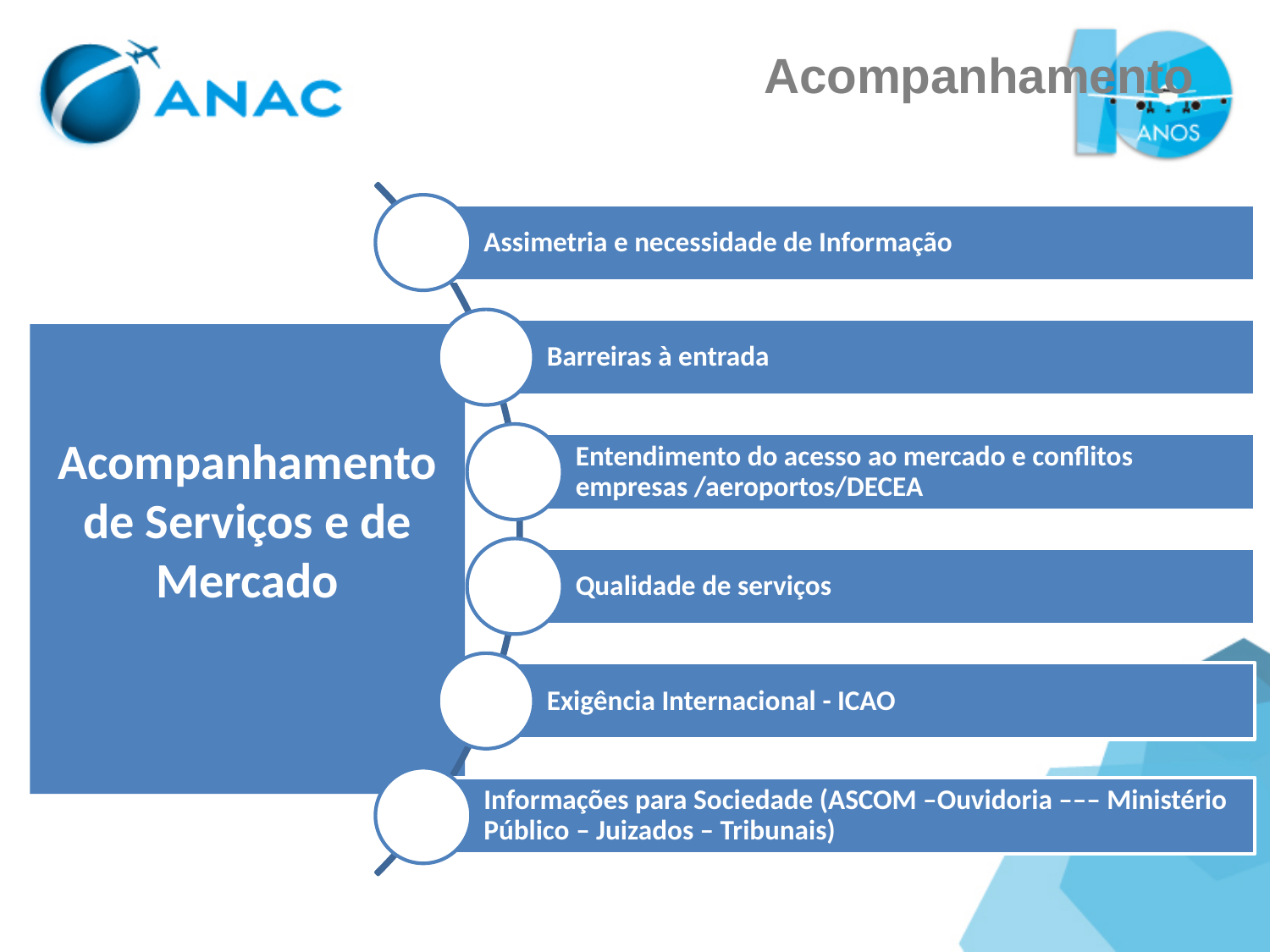

# Acompanhamento
Assimetria e necessidade de Informação
Barreiras à entrada
Entendimento do acesso ao mercado e conflitos empresas /aeroportos/DECEA
Qualidade de serviços
Exigência Internacional - ICAO
Informações para Sociedade (ASCOM –Ouvidoria ––– Ministério Público – Juizados – Tribunais)

Acompanhamento de Serviços e de Mercado
Gerência de Operações de Serviços  Aéreos (GOPE/SAS)